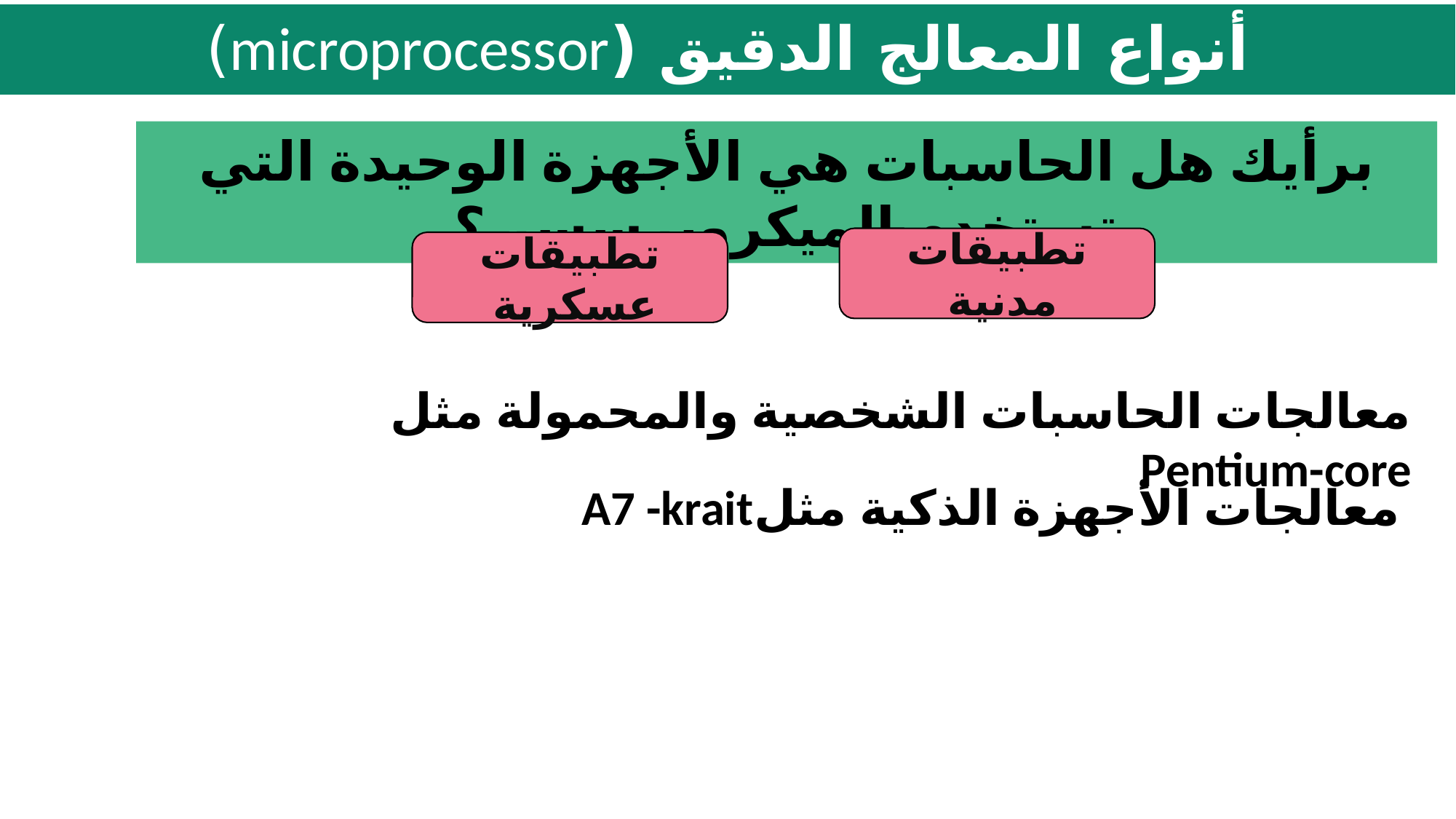

أنواع المعالج الدقيق (microprocessor)
برأيك هل الحاسبات هي الأجهزة الوحيدة التي تستخدم الميكروبرسسر ؟
تطبيقات مدنية
تطبيقات عسكرية
معالجات الحاسبات الشخصية والمحمولة مثل   Pentium-core
معالجات الأجهزة الذكية مثلA7 -krait